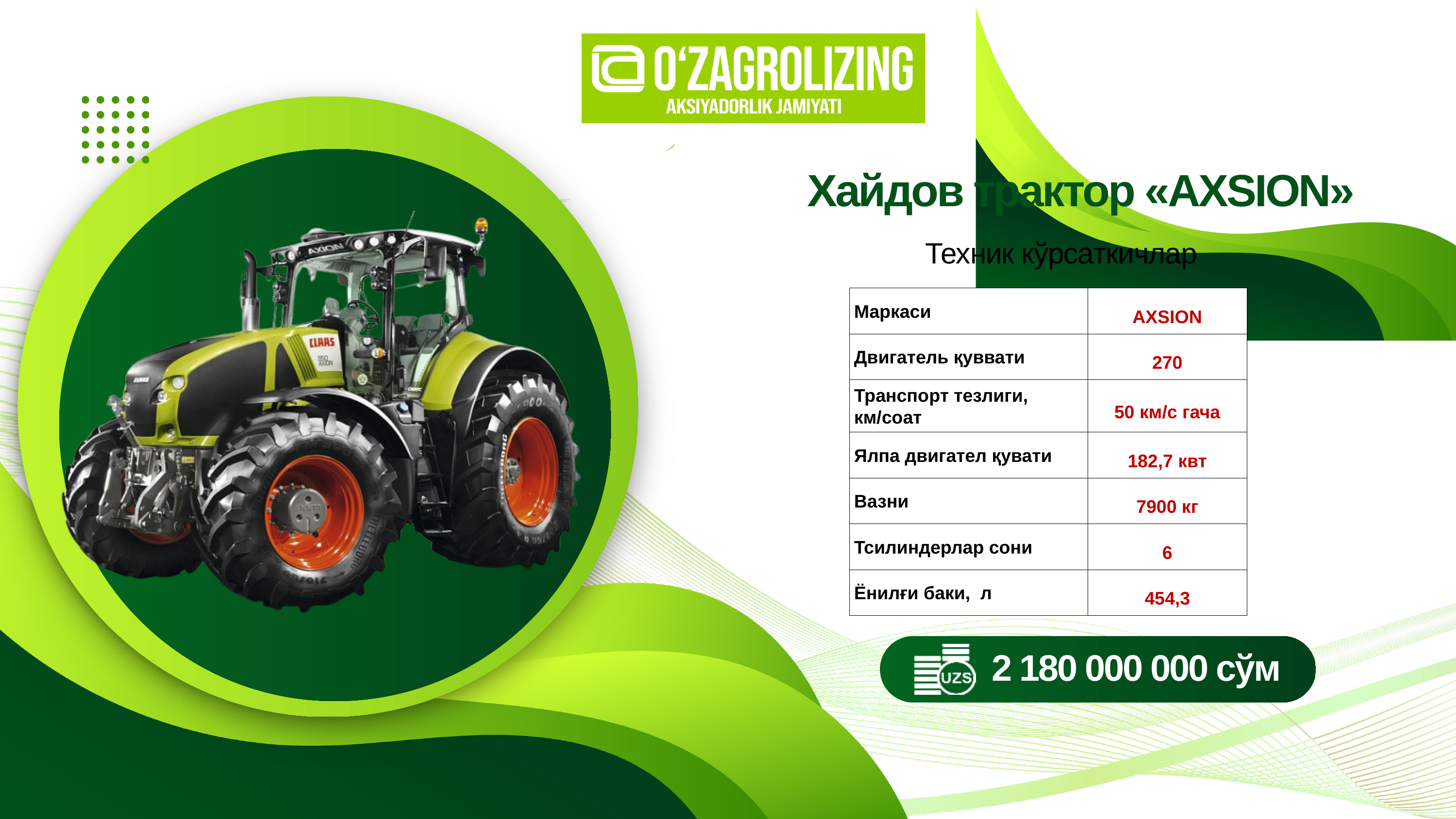

Хайдов трактор «AXSION»

Техник кўрсаткичлар

| Маркаси | AXSION |
| --- | --- |
| Двигатель қуввати | 270 |
| Транспорт тезлиги, км/соат | 50 км/с гача |
| Ялпа двигател қувати | 182,7 квт |
| Вазни | 7900 кг |
| Тсилиндерлар сони | 6 |
| Ёнилғи баки, л | 454,3 |

2 180 000 000 сўм